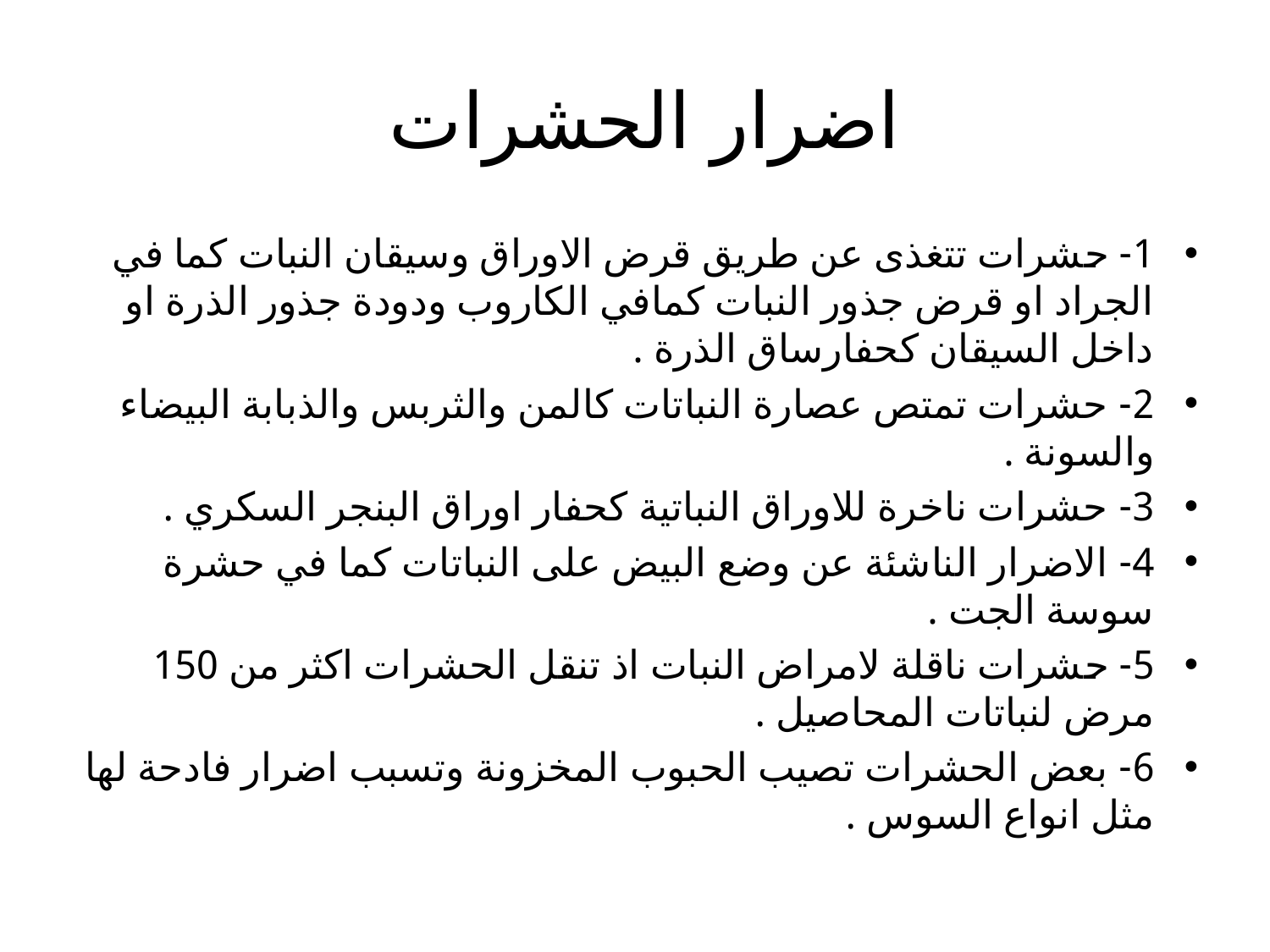

# اضرار الحشرات
1- حشرات تتغذى عن طريق قرض الاوراق وسيقان النبات كما في الجراد او قرض جذور النبات كمافي الكاروب ودودة جذور الذرة او داخل السيقان كحفارساق الذرة .
2- حشرات تمتص عصارة النباتات كالمن والثربس والذبابة البيضاء والسونة .
3- حشرات ناخرة للاوراق النباتية كحفار اوراق البنجر السكري .
4- الاضرار الناشئة عن وضع البيض على النباتات كما في حشرة سوسة الجت .
5- حشرات ناقلة لامراض النبات اذ تنقل الحشرات اكثر من 150 مرض لنباتات المحاصيل .
6- بعض الحشرات تصيب الحبوب المخزونة وتسبب اضرار فادحة لها مثل انواع السوس .